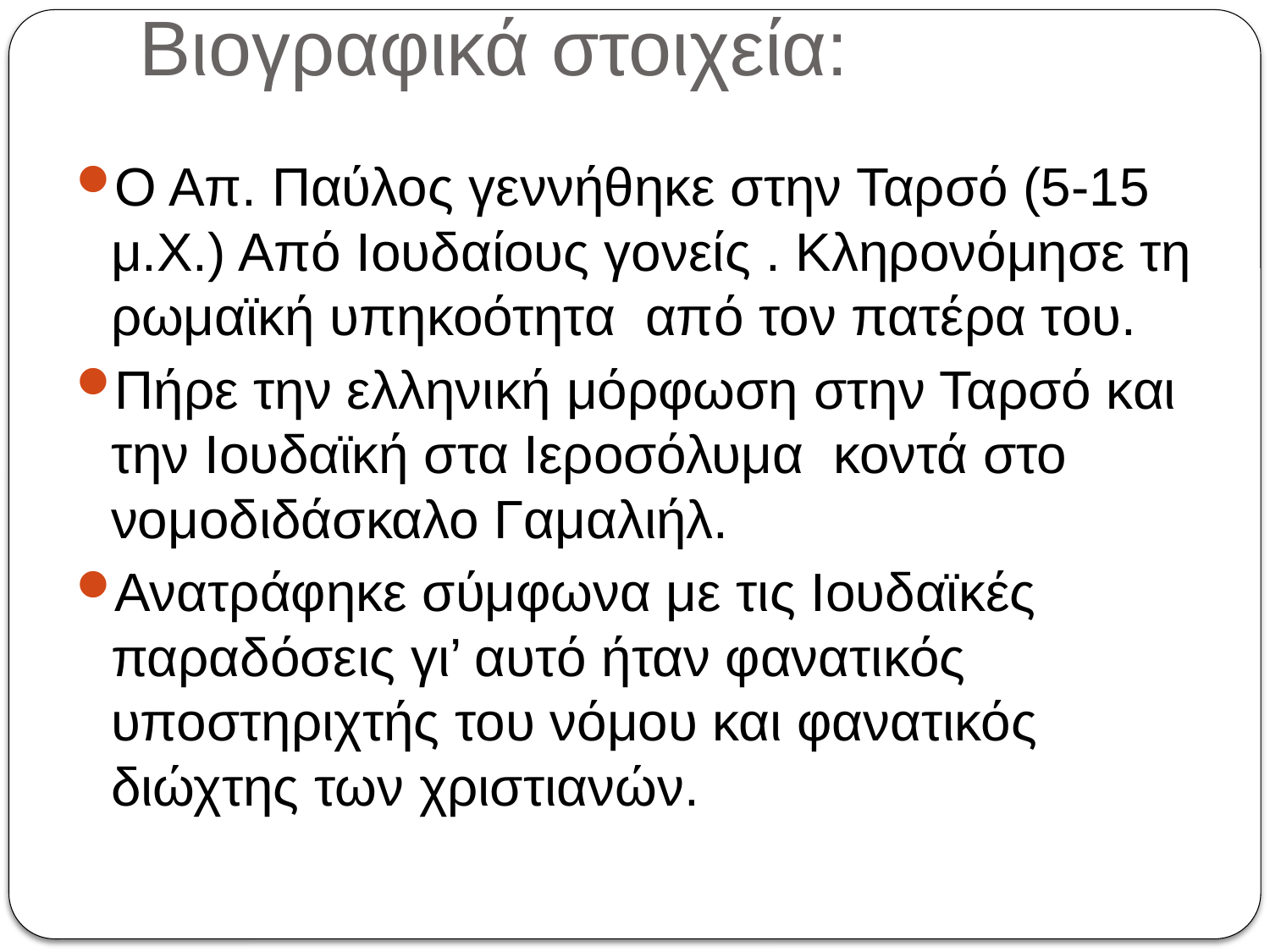

# Βιογραφικά στοιχεία:
Ο Απ. Παύλος γεννήθηκε στην Ταρσό (5-15 μ.Χ.) Από Ιουδαίους γονείς . Κληρονόμησε τη ρωμαϊκή υπηκοότητα  από τον πατέρα του.
Πήρε την ελληνική μόρφωση στην Ταρσό και την Ιουδαϊκή στα Ιεροσόλυμα  κοντά στο νομοδιδάσκαλο Γαμαλιήλ.
Ανατράφηκε σύμφωνα με τις Ιουδαϊκές παραδόσεις γι’ αυτό ήταν φανατικός υποστηριχτής του νόμου και φανατικός διώχτης των χριστιανών.